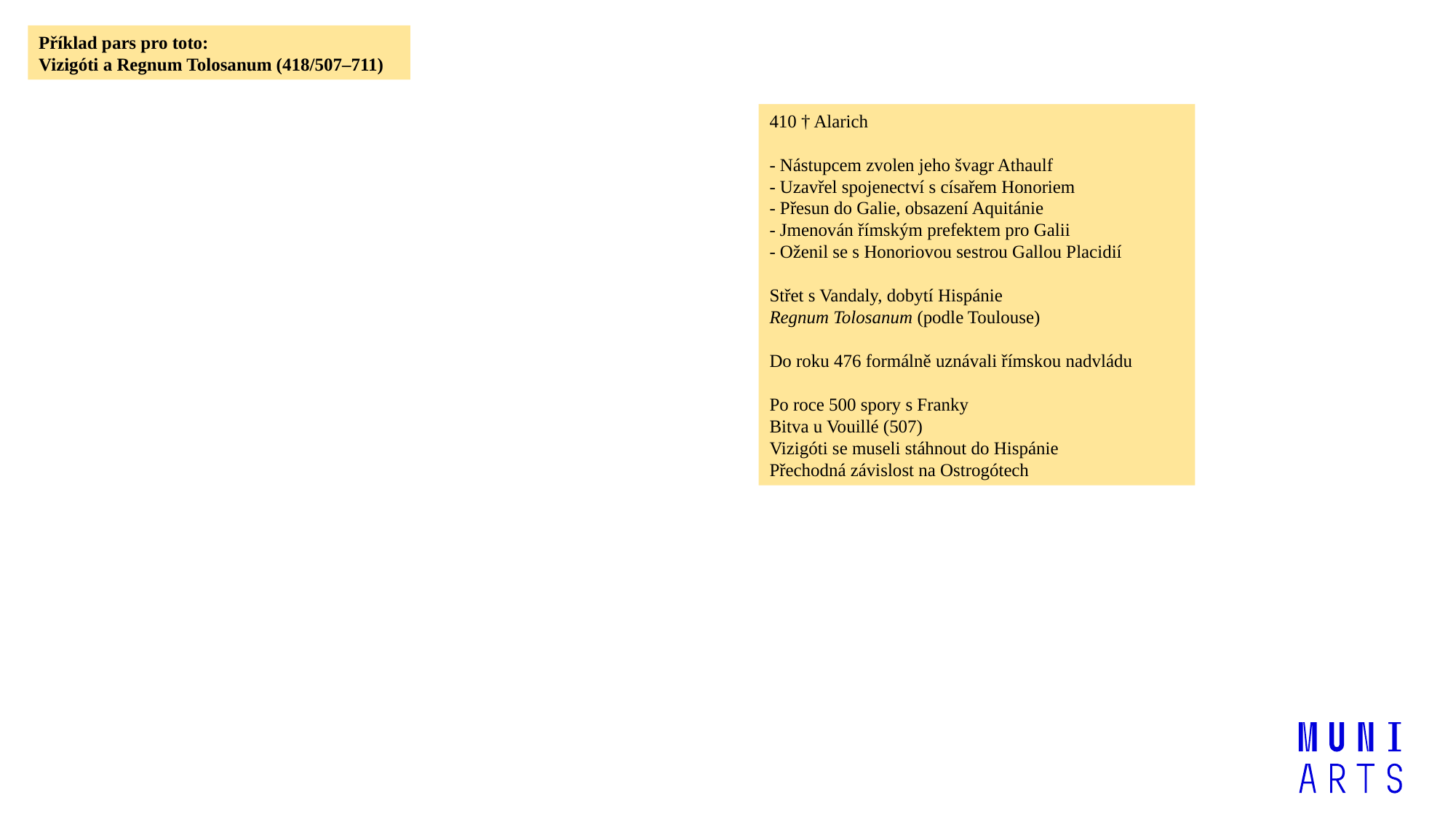

Příklad pars pro toto:
Vizigóti a Regnum Tolosanum (418/507–711)
410 † Alarich

- Nástupcem zvolen jeho švagr Athaulf
- Uzavřel spojenectví s císařem Honoriem
- Přesun do Galie, obsazení Aquitánie
- Jmenován římským prefektem pro Galii
- Oženil se s Honoriovou sestrou Gallou Placidií

Střet s Vandaly, dobytí Hispánie
Regnum Tolosanum (podle Toulouse)

Do roku 476 formálně uznávali římskou nadvládu

Po roce 500 spory s Franky
Bitva u Vouillé (507)
Vizigóti se museli stáhnout do Hispánie
Přechodná závislost na Ostrogótech